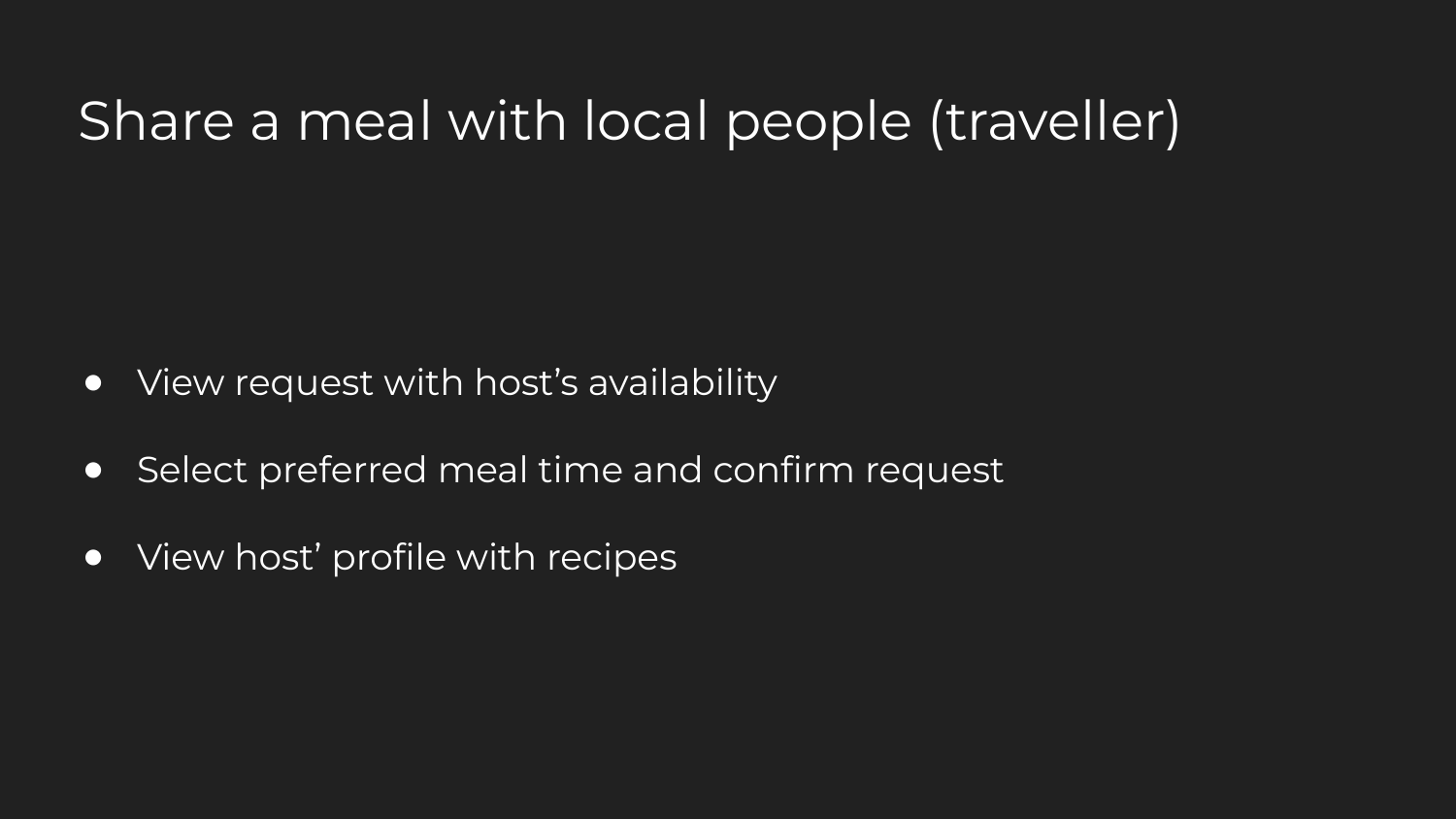

# Share a meal with local people (traveller)

View request with host’s availability
Select preferred meal time and confirm request
View host’ profile with recipes